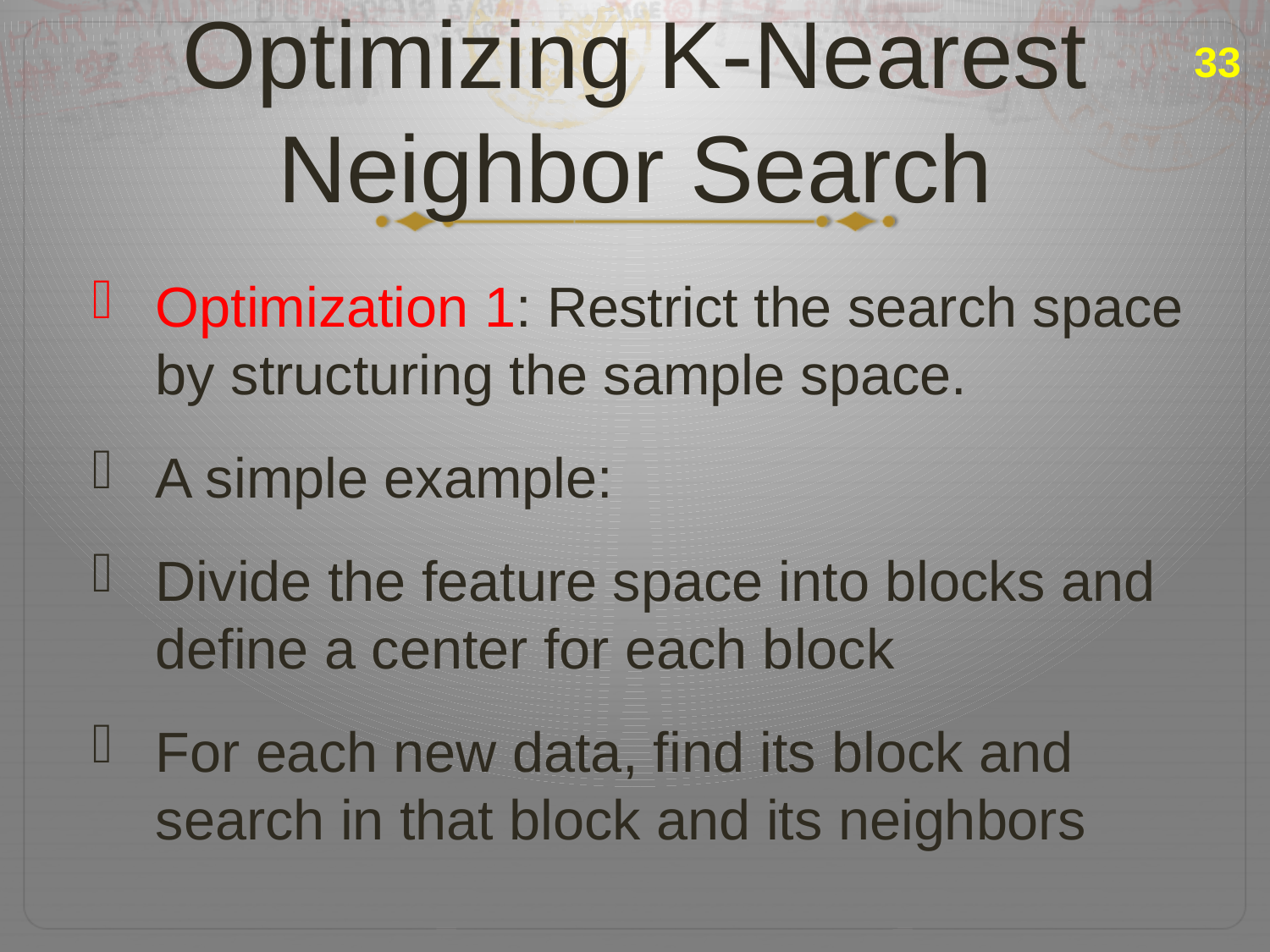

33
# Optimizing K-Nearest Neighbor Search
Optimization 1: Restrict the search space by structuring the sample space.
A simple example:
Divide the feature space into blocks and define a center for each block
For each new data, find its block and search in that block and its neighbors